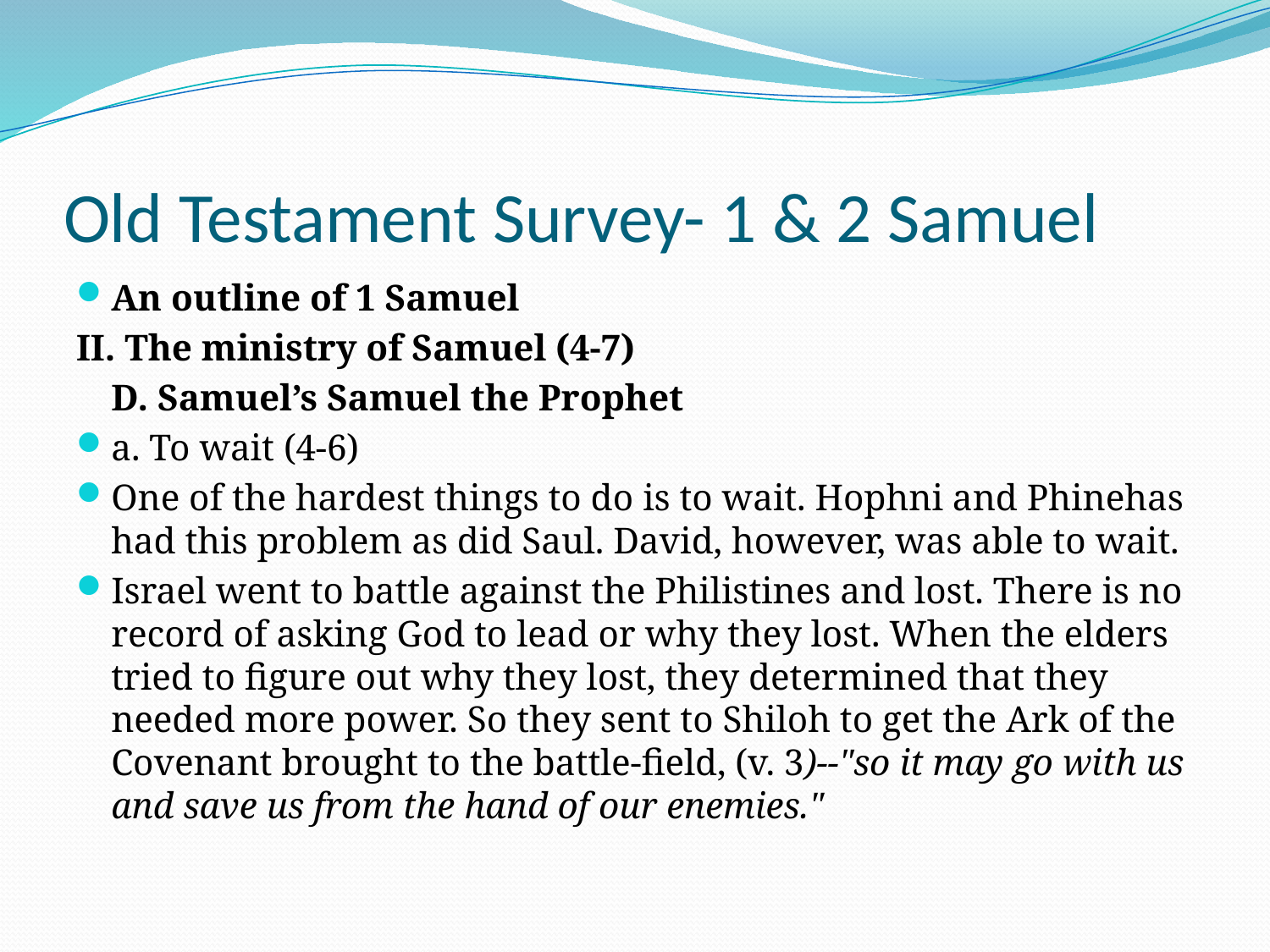

# Old Testament Survey- 1 & 2 Samuel
An outline of 1 Samuel
II. The ministry of Samuel (4-7)
	D. Samuel’s Samuel the Prophet
a. To wait (4-6)
One of the hardest things to do is to wait. Hophni and Phinehas had this problem as did Saul. David, however, was able to wait.
Israel went to battle against the Philistines and lost. There is no record of asking God to lead or why they lost. When the elders tried to figure out why they lost, they determined that they needed more power. So they sent to Shiloh to get the Ark of the Covenant brought to the battle-field, (v. 3)--"so it may go with us and save us from the hand of our enemies."